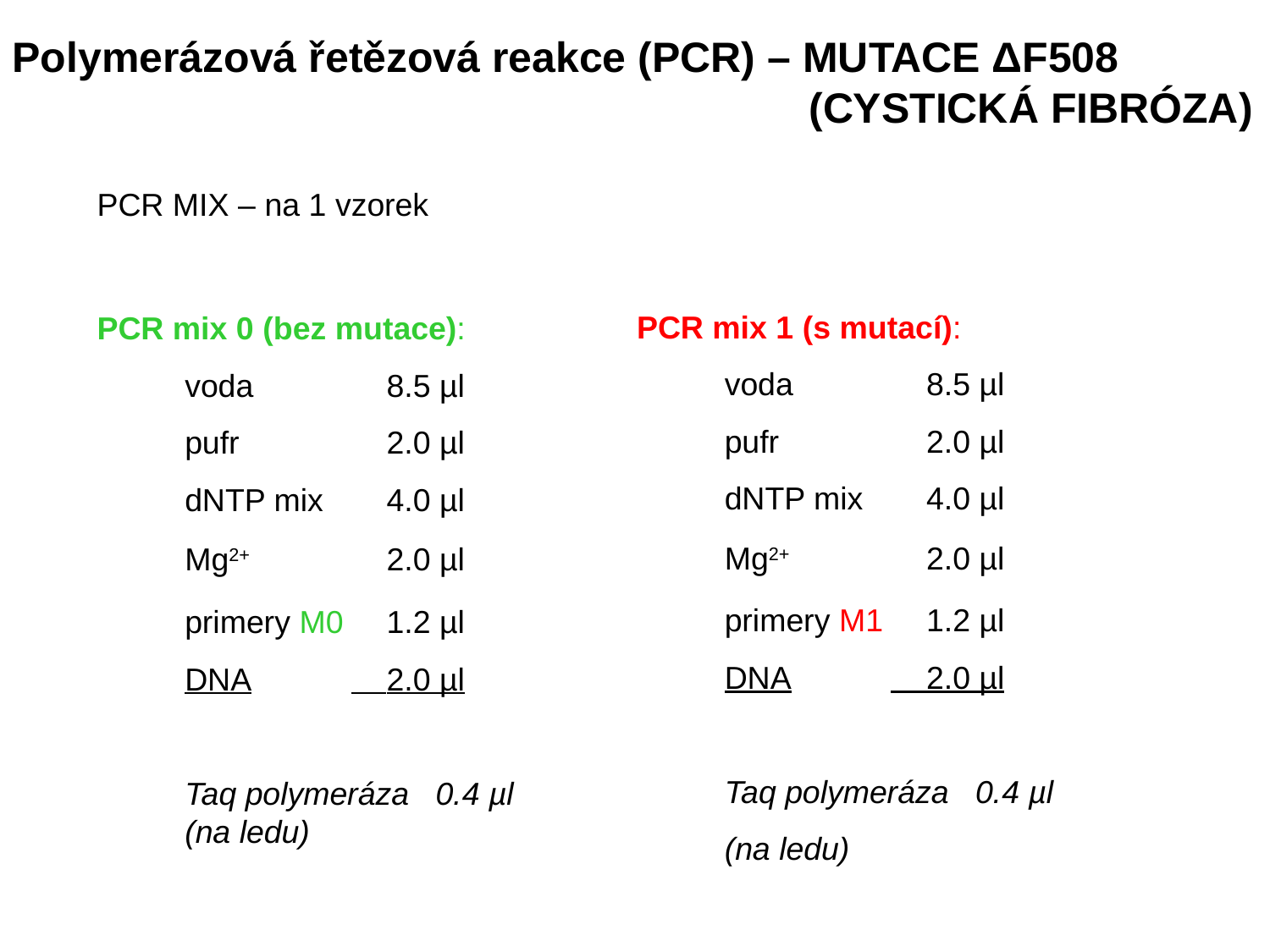

Polymerázová řetězová reakce (PCR) – mutace ΔF508 	 	 (cystická fibróza)

PCR MIX – na 1 vzorek

PCR mix 0 (bez mutace):
	voda	    8.5 µl
	pufr	    2.0 µl
	dNTP mix	    4.0 µl
	Mg2+	    2.0 µl
	primery M0	    1.2 µl
	DNA	    2.0 µl

	Taq polymeráza   0.4 µl
	(na ledu)
PCR mix 1 (s mutací):
	voda	    8.5 µl
	pufr	    2.0 µl
	dNTP mix	    4.0 µl
	Mg2+	    2.0 µl
	primery M1	    1.2 µl
	DNA	    2.0 µl

	Taq polymeráza   0.4 µl
	(na ledu)